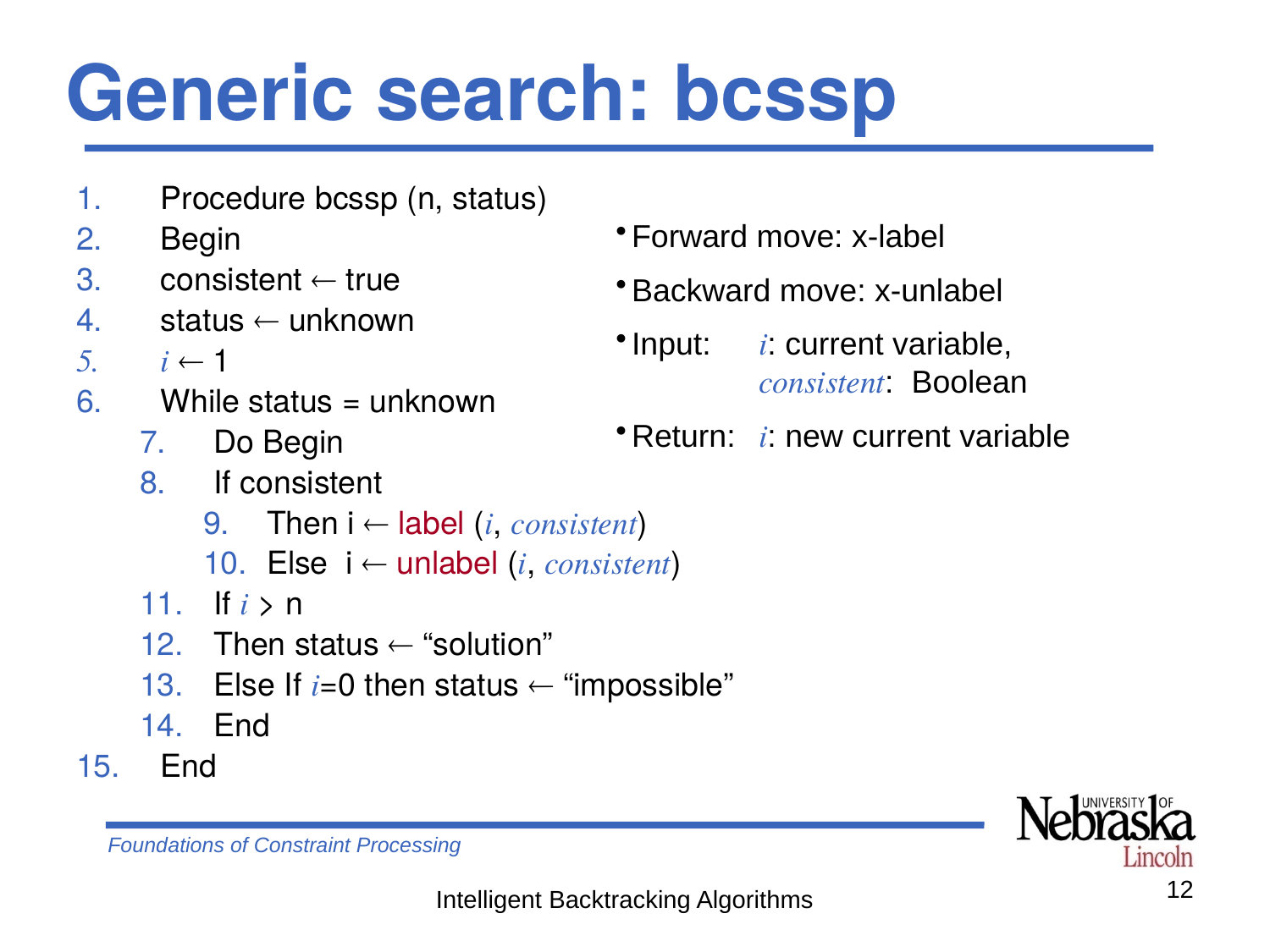

# Generic search: bcssp
Procedure bcssp (n, status)
Begin
consistent ← true
status ← unknown
i ← 1
While status = unknown
Do Begin
If consistent
Then i ← label (i, consistent)
Else  i ← unlabel (i, consistent)
If i > n
Then status ← “solution”
Else If i=0 then status ← “impossible”
End
End
Forward move: x-label
Backward move: x-unlabel
Input: 	i: current variable,
	consistent:  Boolean
Return: 	i: new current variable
12